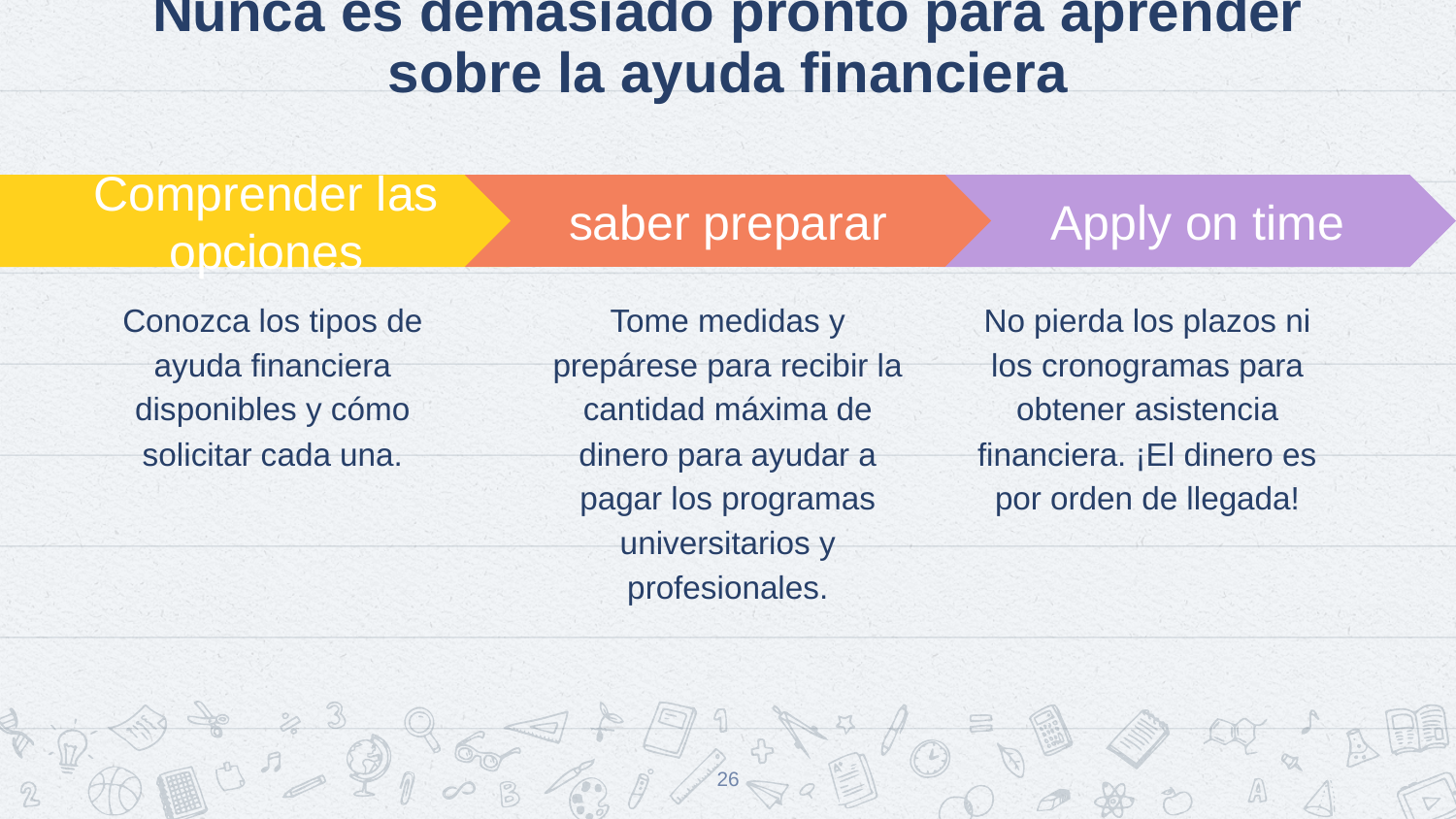

# Nunca es demasiado pronto para aprender sobre la ayuda financiera
saber preparar
Tome medidas y prepárese para recibir la cantidad máxima de dinero para ayudar a pagar los programas universitarios y profesionales.
Comprender las opciones
Conozca los tipos de ayuda financiera disponibles y cómo solicitar cada una.
Apply on time
No pierda los plazos ni los cronogramas para obtener asistencia financiera. ¡El dinero es por orden de llegada!
26